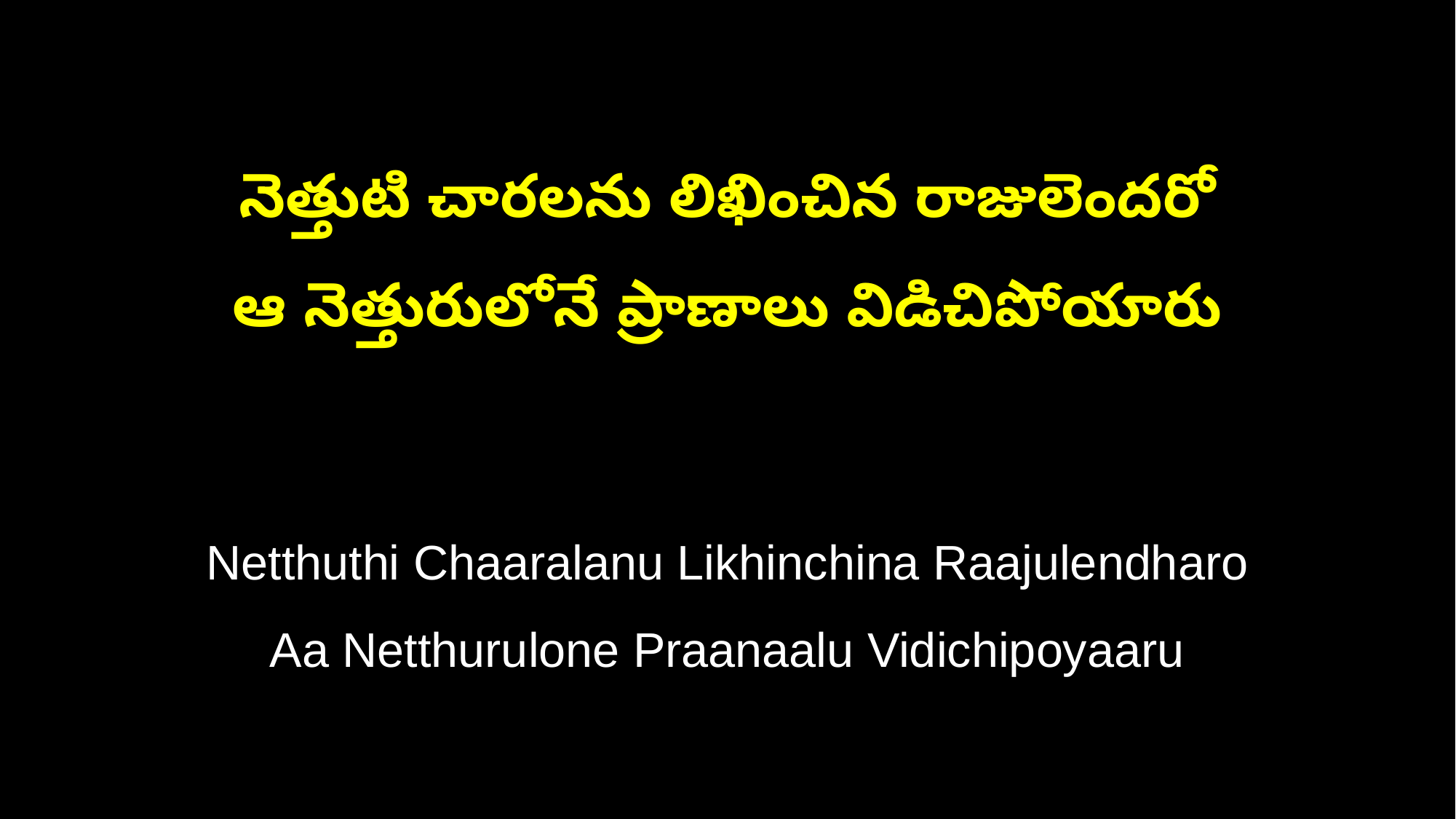

నెత్తుటి చారలను లిఖించిన రాజులెందరో
ఆ నెత్తురులోనే ప్రాణాలు విడిచిపోయారు
Netthuthi Chaaralanu Likhinchina Raajulendharo
Aa Netthurulone Praanaalu Vidichipoyaaru